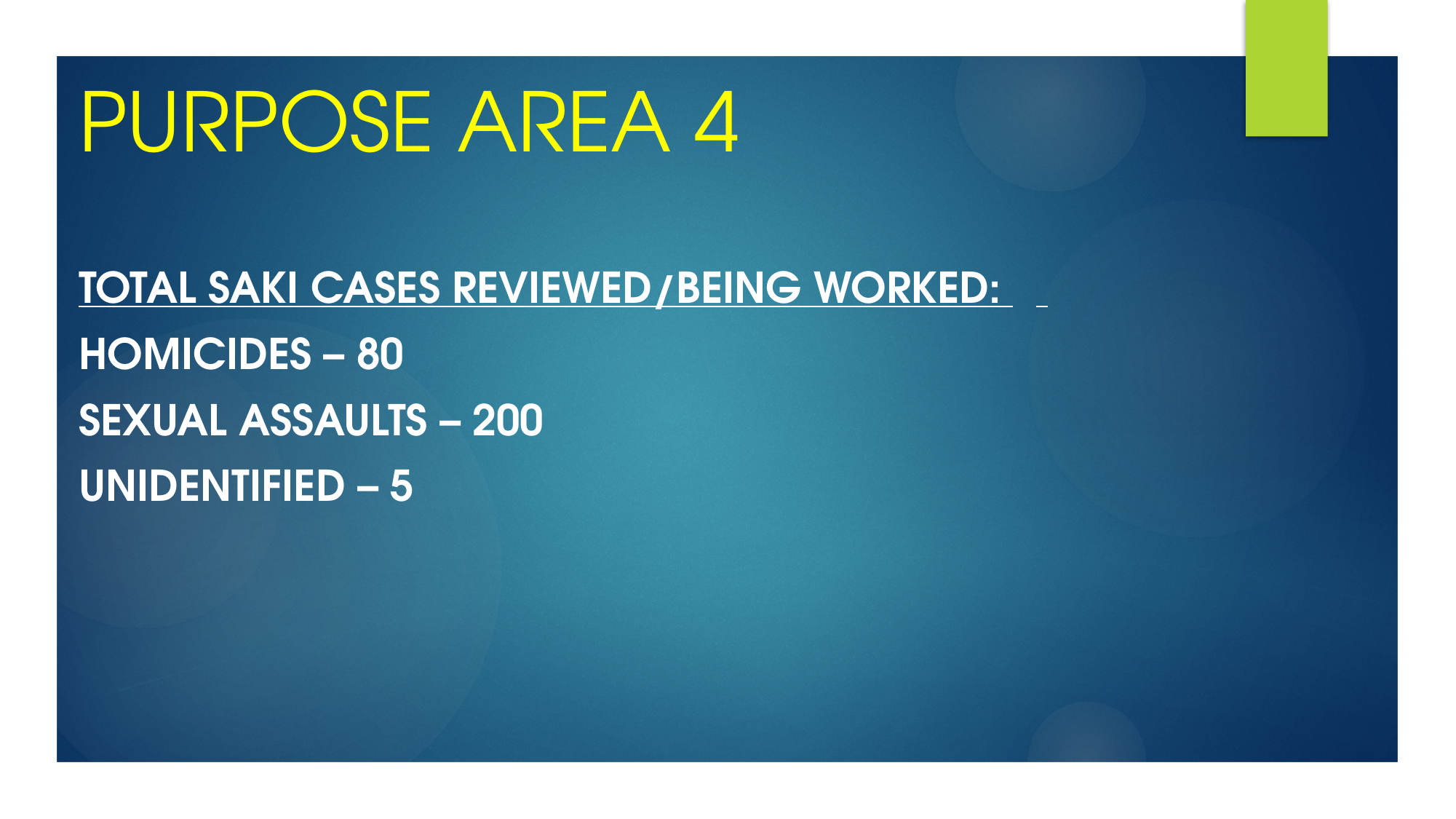

Purpose area 4

Total saki Cases reviewed/Being Worked:
Homicides – 80
Sexual Assaults – 200
Unidentified – 5